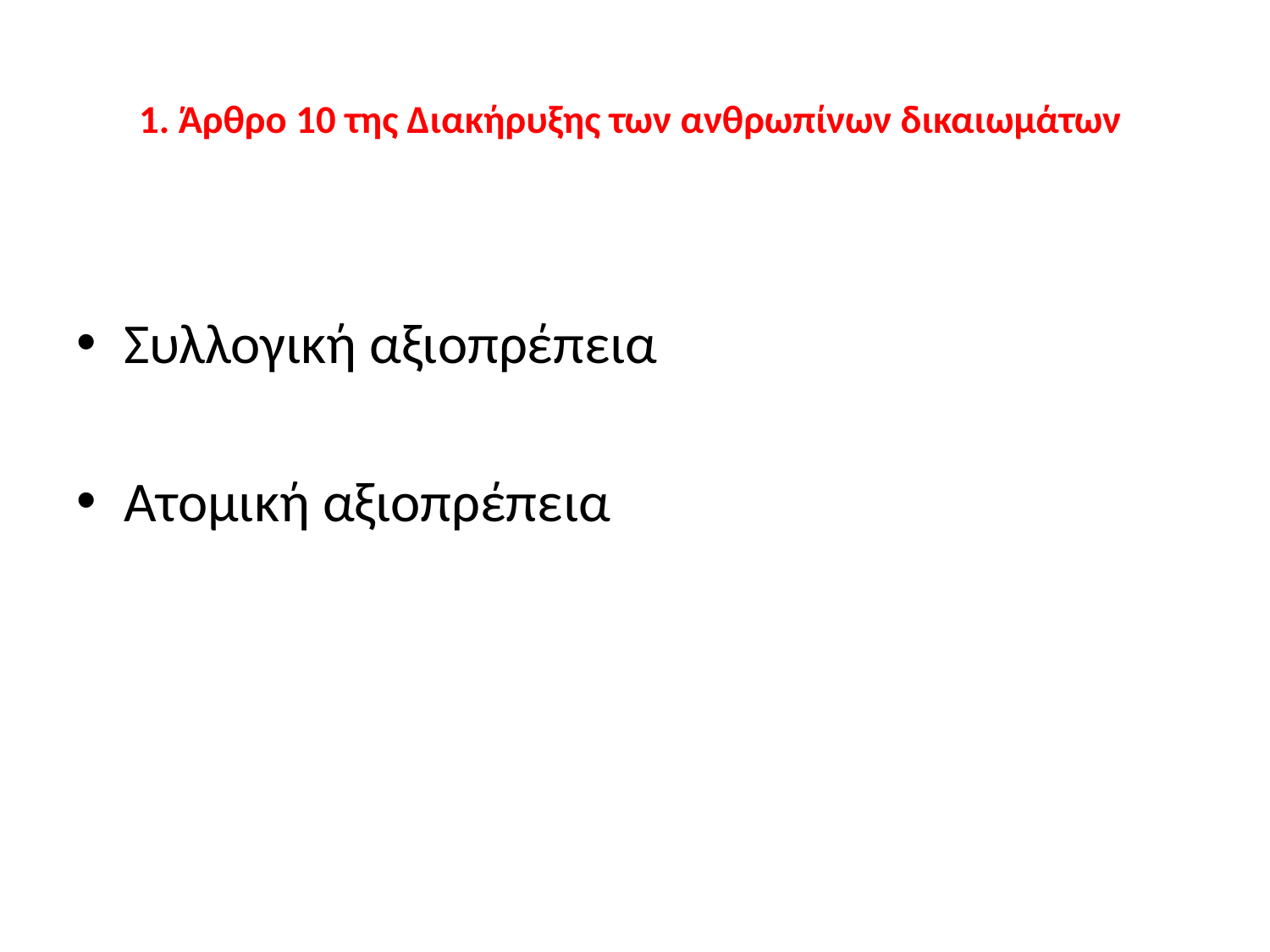

# 1. Άρθρο 10 της Διακήρυξης των ανθρωπίνων δικαιωμάτων

Συλλογική αξιοπρέπεια

Ατομική αξιοπρέπεια